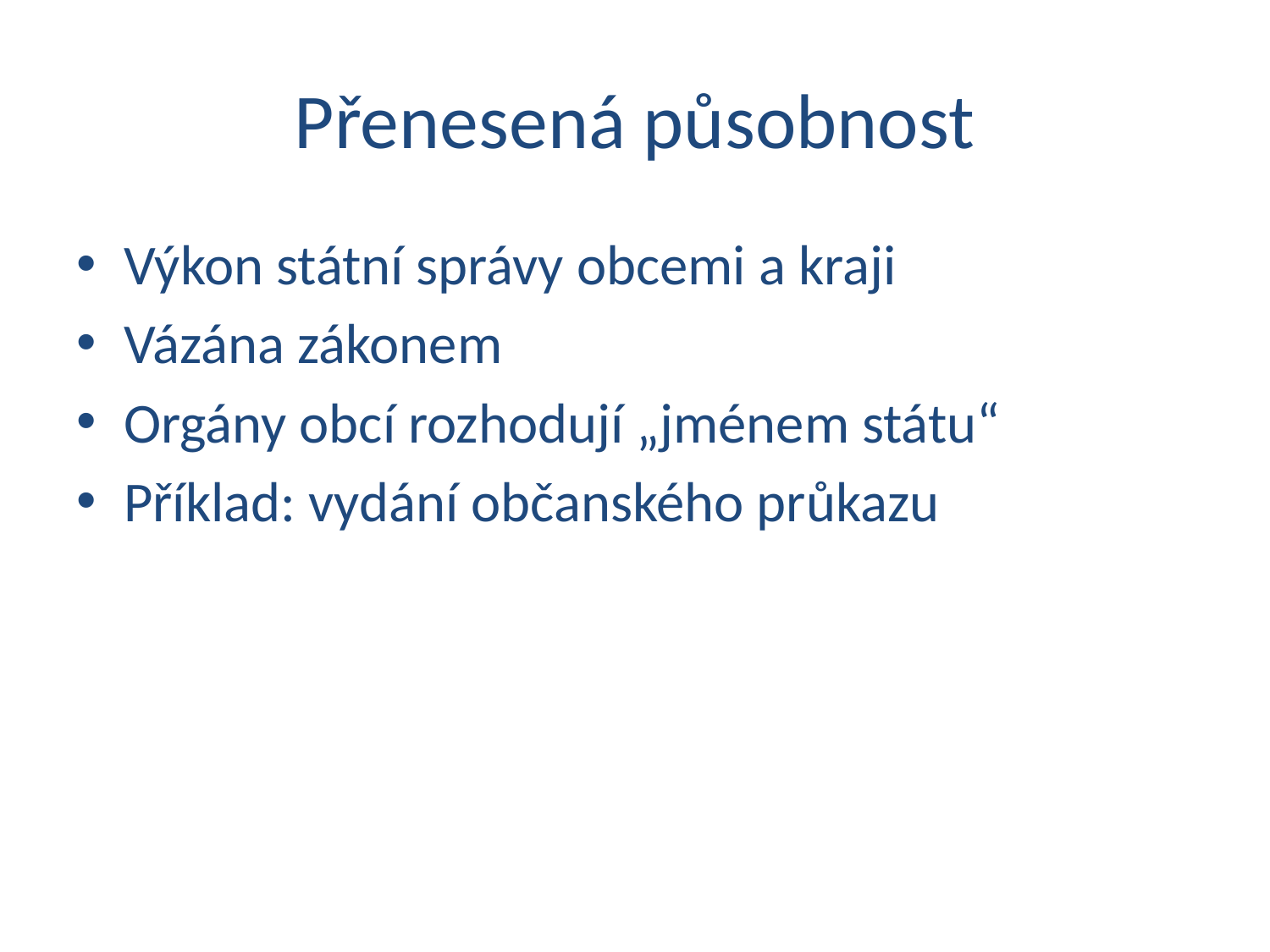

# Přenesená působnost
Výkon státní správy obcemi a kraji
Vázána zákonem
Orgány obcí rozhodují „jménem státu“
Příklad: vydání občanského průkazu